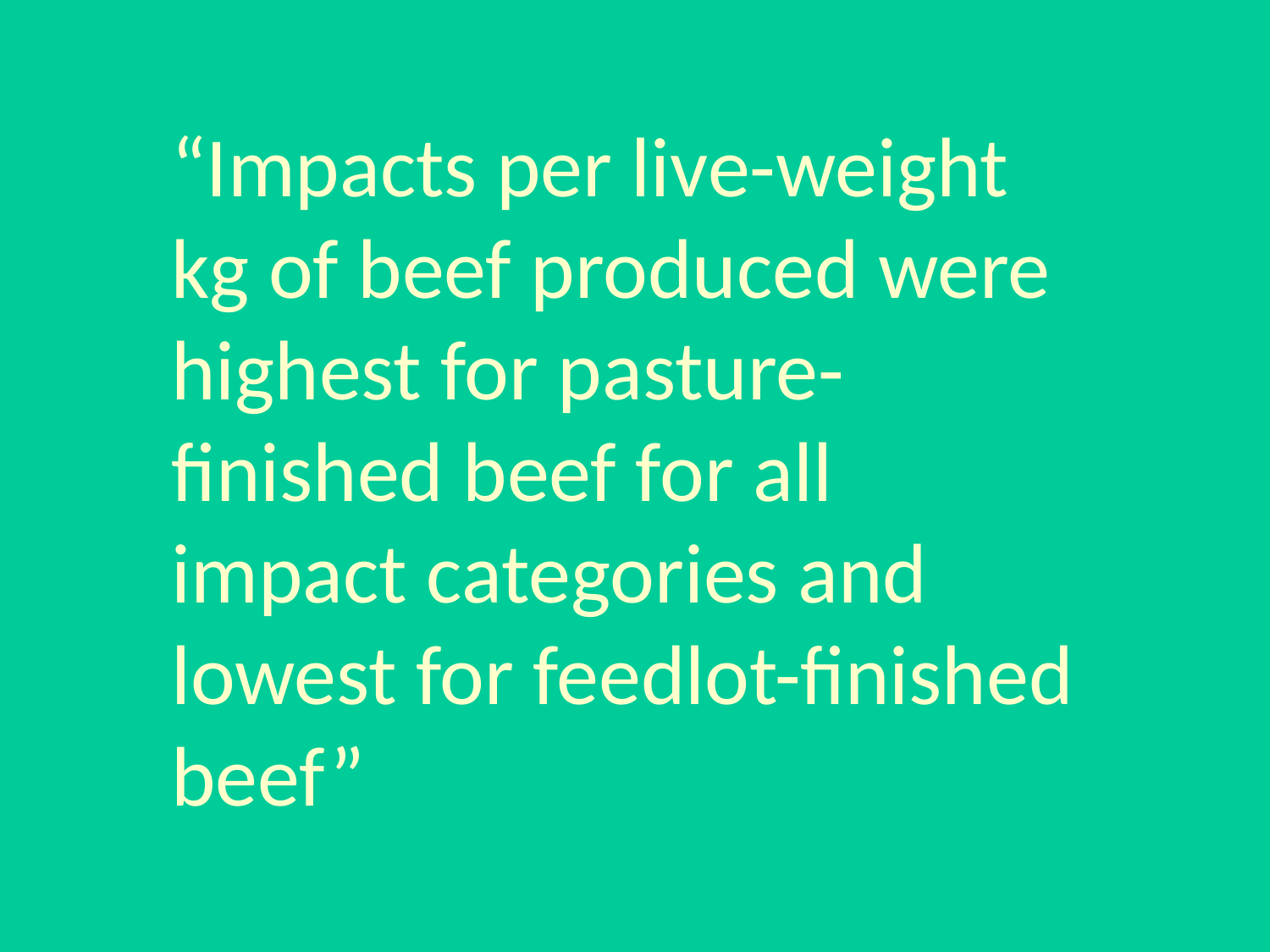

“Impacts per live-weight kg of beef produced were highest for pasture-finished beef for all impact categories and lowest for feedlot-finished beef”